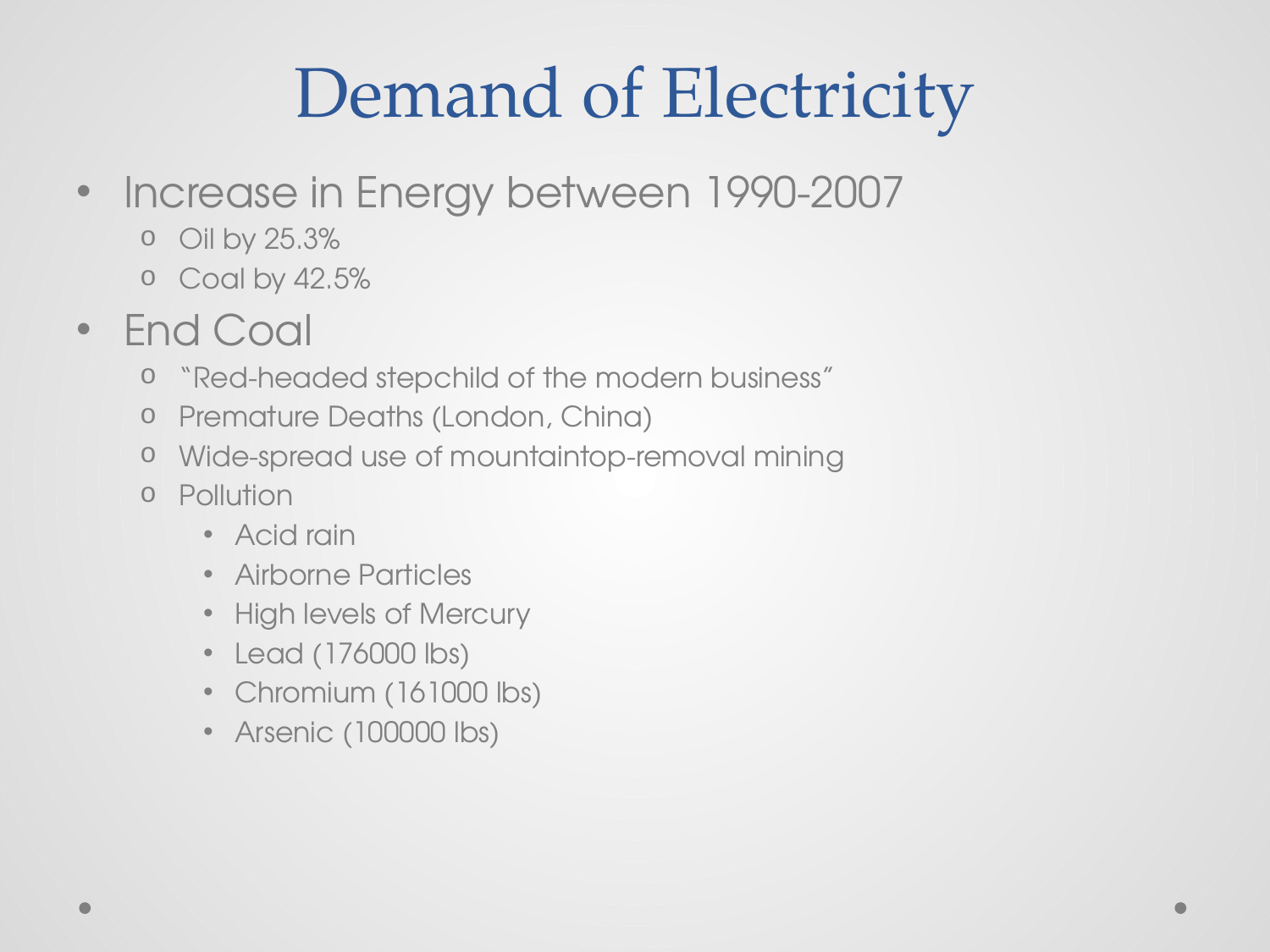

# Demand of Electricity
Increase in Energy between 1990-2007
Oil by 25.3%
Coal by 42.5%
End Coal
“Red-headed stepchild of the modern business”
Premature Deaths (London, China)
Wide-spread use of mountaintop-removal mining
Pollution
Acid rain
Airborne Particles
High levels of Mercury
Lead (176000 lbs)
Chromium (161000 lbs)
Arsenic (100000 lbs)